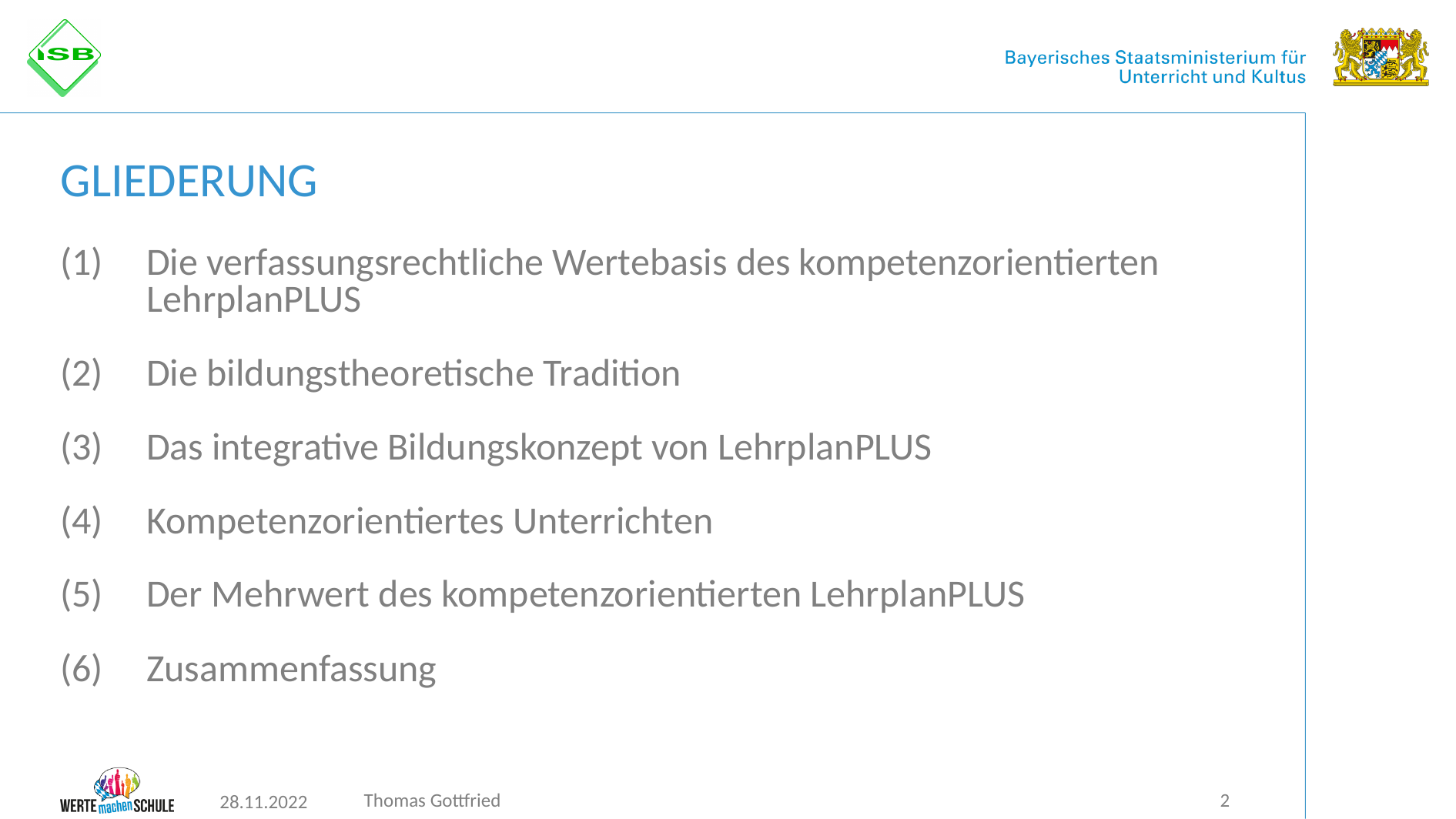

# GLIEDERUNG
(1)     Die verfassungsrechtliche Wertebasis des kompetenzorientierten
          LehrplanPLUS

(2)     Die bildungstheoretische Tradition
(3)     Das integrative Bildungskonzept von LehrplanPLUS
(4)     Kompetenzorientiertes Unterrichten

(5)     Der Mehrwert des kompetenzorientierten LehrplanPLUS

(6)     Zusammenfassung
Thomas Gottfried
2
28.11.2022